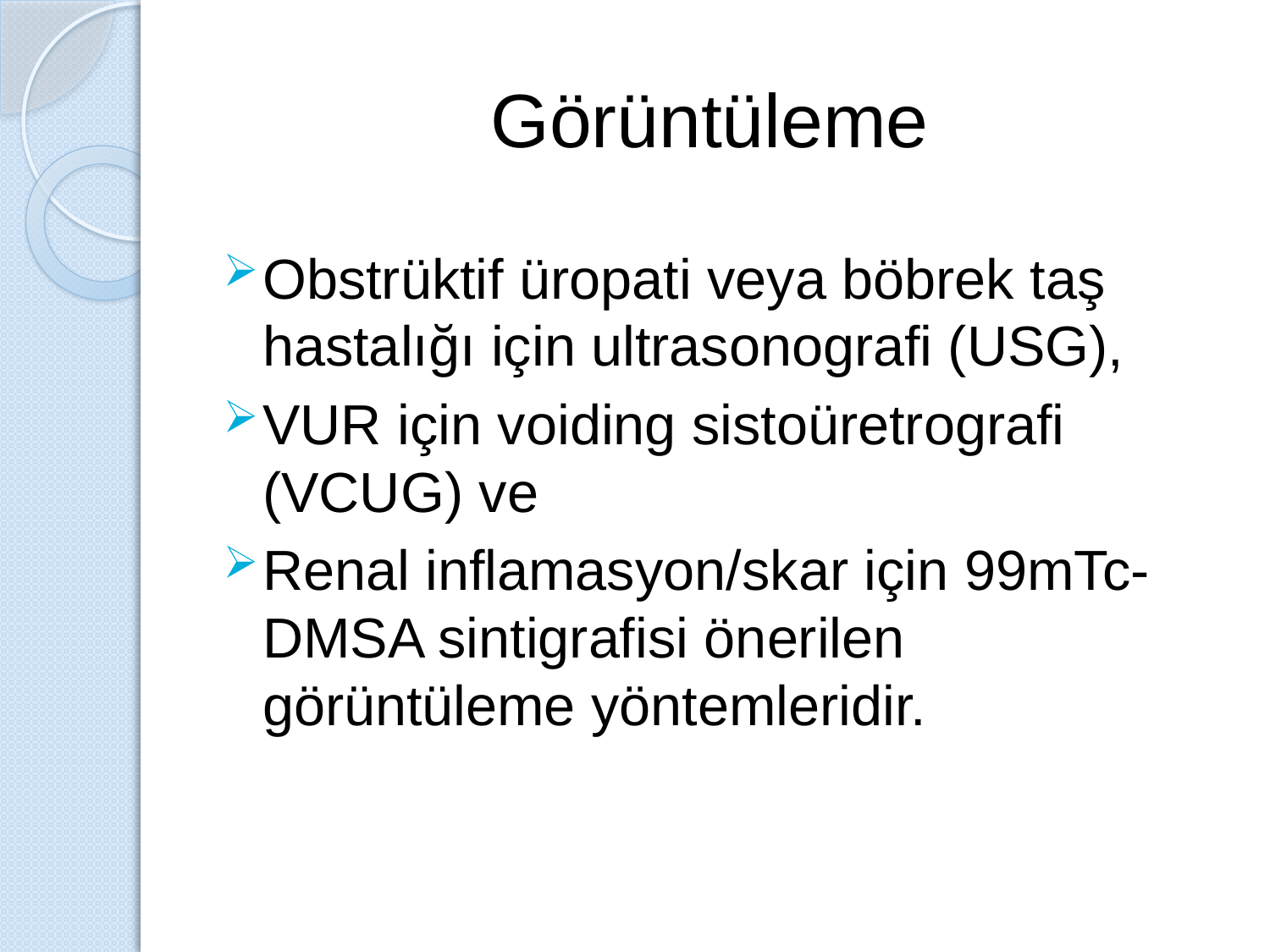

# Görüntüleme
Obstrüktif üropati veya böbrek taş hastalığı için ultrasonografi (USG),
VUR için voiding sistoüretrografi (VCUG) ve
Renal inflamasyon/skar için 99mTc-DMSA sintigrafisi önerilen görüntüleme yöntemleridir.